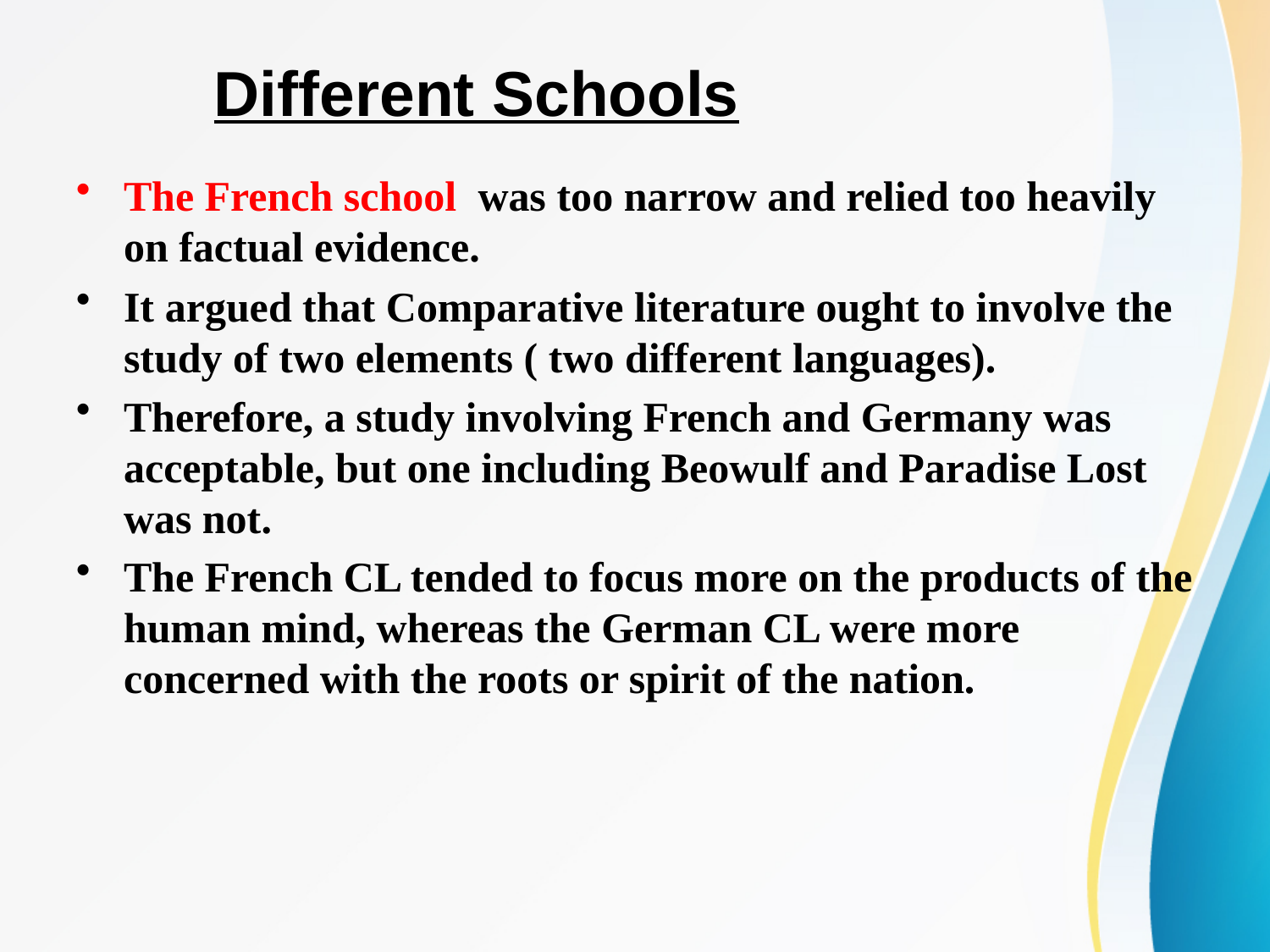

# Different Schools
The French school  was too narrow and relied too heavily on factual evidence.
It argued that Comparative literature ought to involve the study of two elements ( two different languages).
Therefore, a study involving French and Germany was acceptable, but one including Beowulf and Paradise Lost was not.
The French CL tended to focus more on the products of the human mind, whereas the German CL were more concerned with the roots or spirit of the nation.